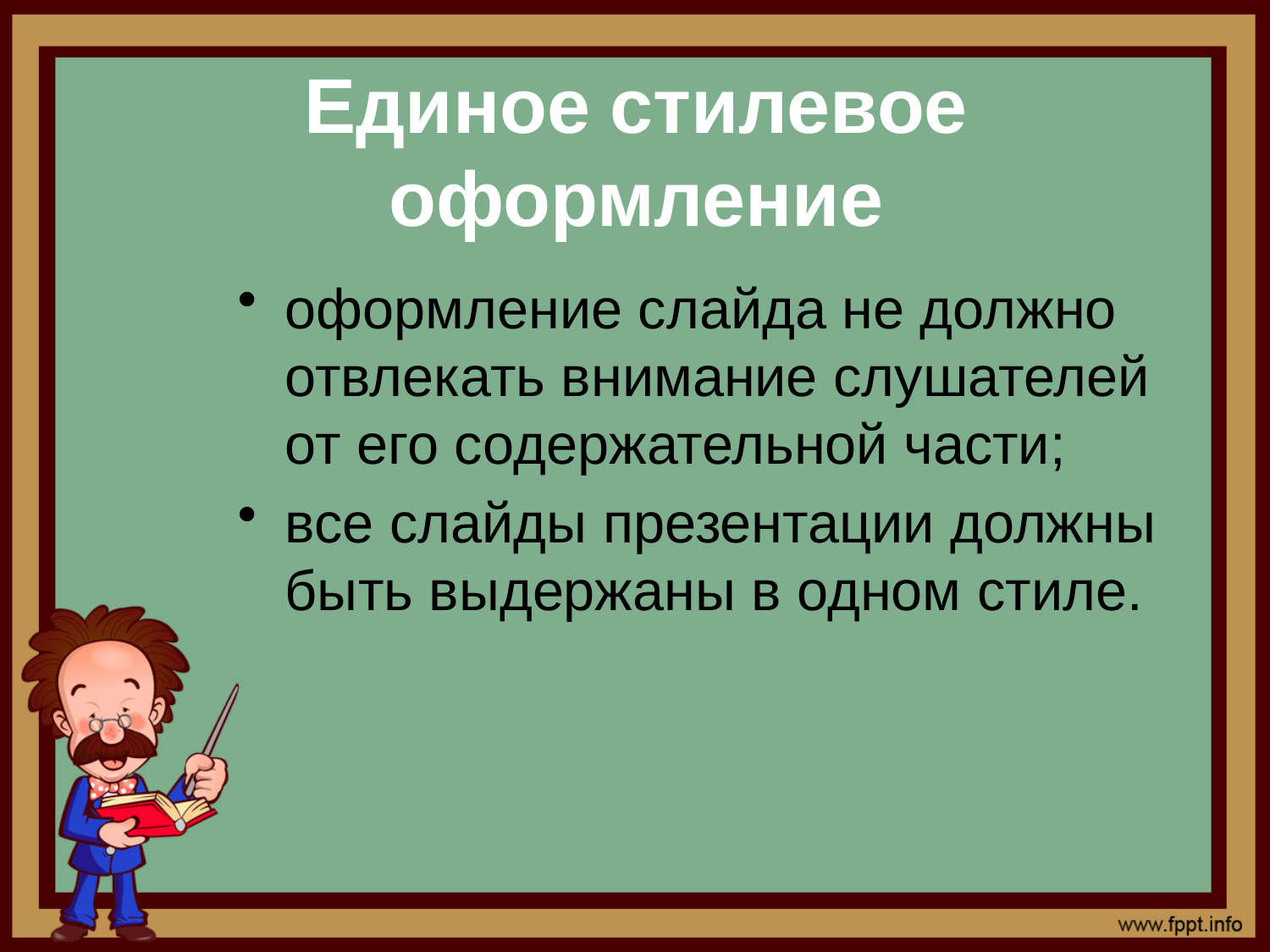

# Единое стилевое оформление
оформление слайда не должно отвлекать внимание слушателей от его содержательной части;
все слайды презентации должны быть выдержаны в одном стиле.